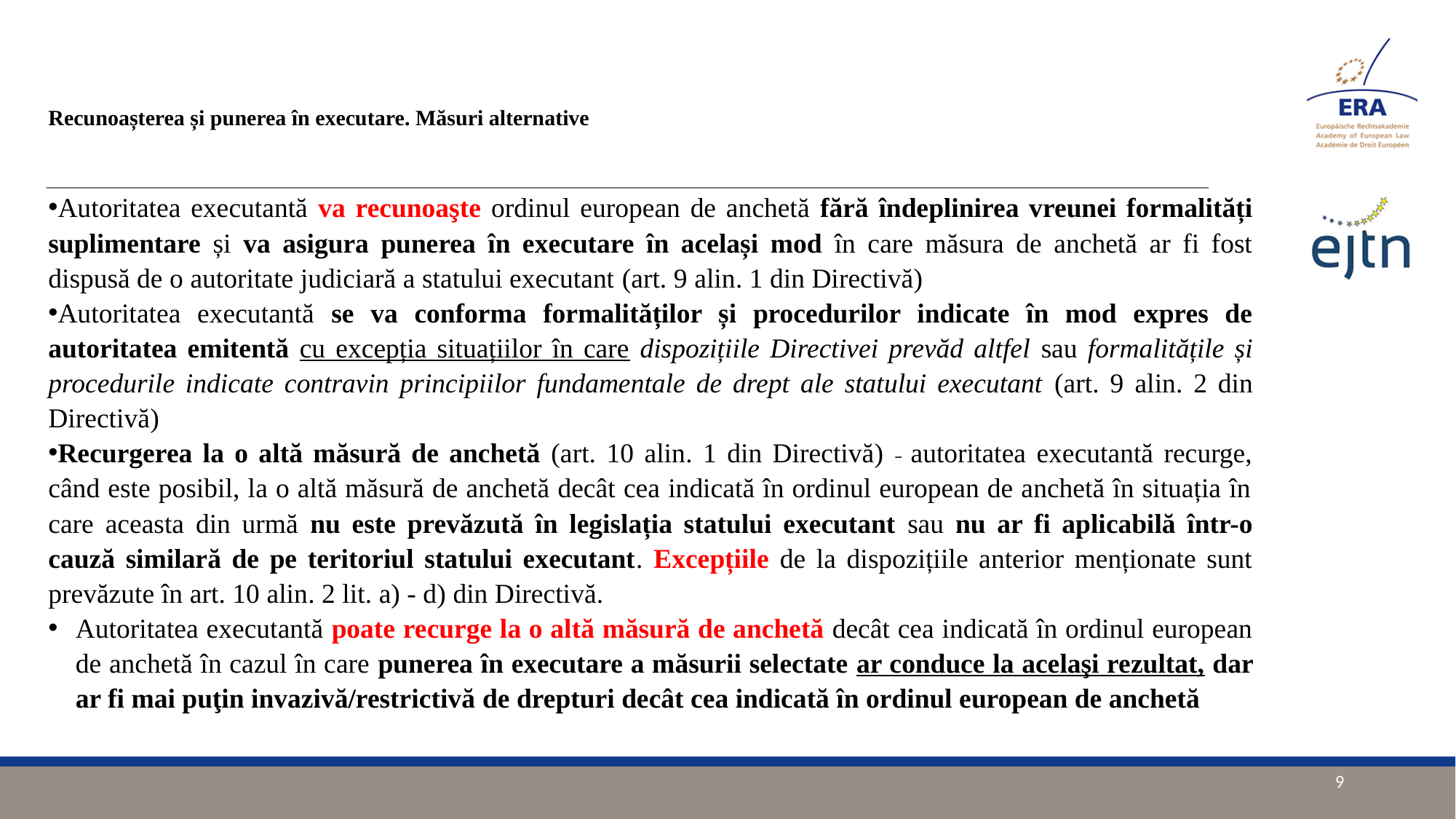

# Recunoașterea și punerea în executare. Măsuri alternative

Autoritatea executantă va recunoaşte ordinul european de anchetă fără îndeplinirea vreunei formalități suplimentare și va asigura punerea în executare în același mod în care măsura de anchetă ar fi fost dispusă de o autoritate judiciară a statului executant (art. 9 alin. 1 din Directivă)
Autoritatea executantă se va conforma formalităților și procedurilor indicate în mod expres de autoritatea emitentă cu excepția situațiilor în care dispozițiile Directivei prevăd altfel sau formalitățile și procedurile indicate contravin principiilor fundamentale de drept ale statului executant (art. 9 alin. 2 din Directivă)
Recurgerea la o altă măsură de anchetă (art. 10 alin. 1 din Directivă) – autoritatea executantă recurge, când este posibil, la o altă măsură de anchetă decât cea indicată în ordinul european de anchetă în situația în care aceasta din urmă nu este prevăzută în legislația statului executant sau nu ar fi aplicabilă într-o cauză similară de pe teritoriul statului executant. Excepțiile de la dispozițiile anterior menționate sunt prevăzute în art. 10 alin. 2 lit. a) - d) din Directivă.
Autoritatea executantă poate recurge la o altă măsură de anchetă decât cea indicată în ordinul european de anchetă în cazul în care punerea în executare a măsurii selectate ar conduce la acelaşi rezultat, dar ar fi mai puţin invazivă/restrictivă de drepturi decât cea indicată în ordinul european de anchetă
9